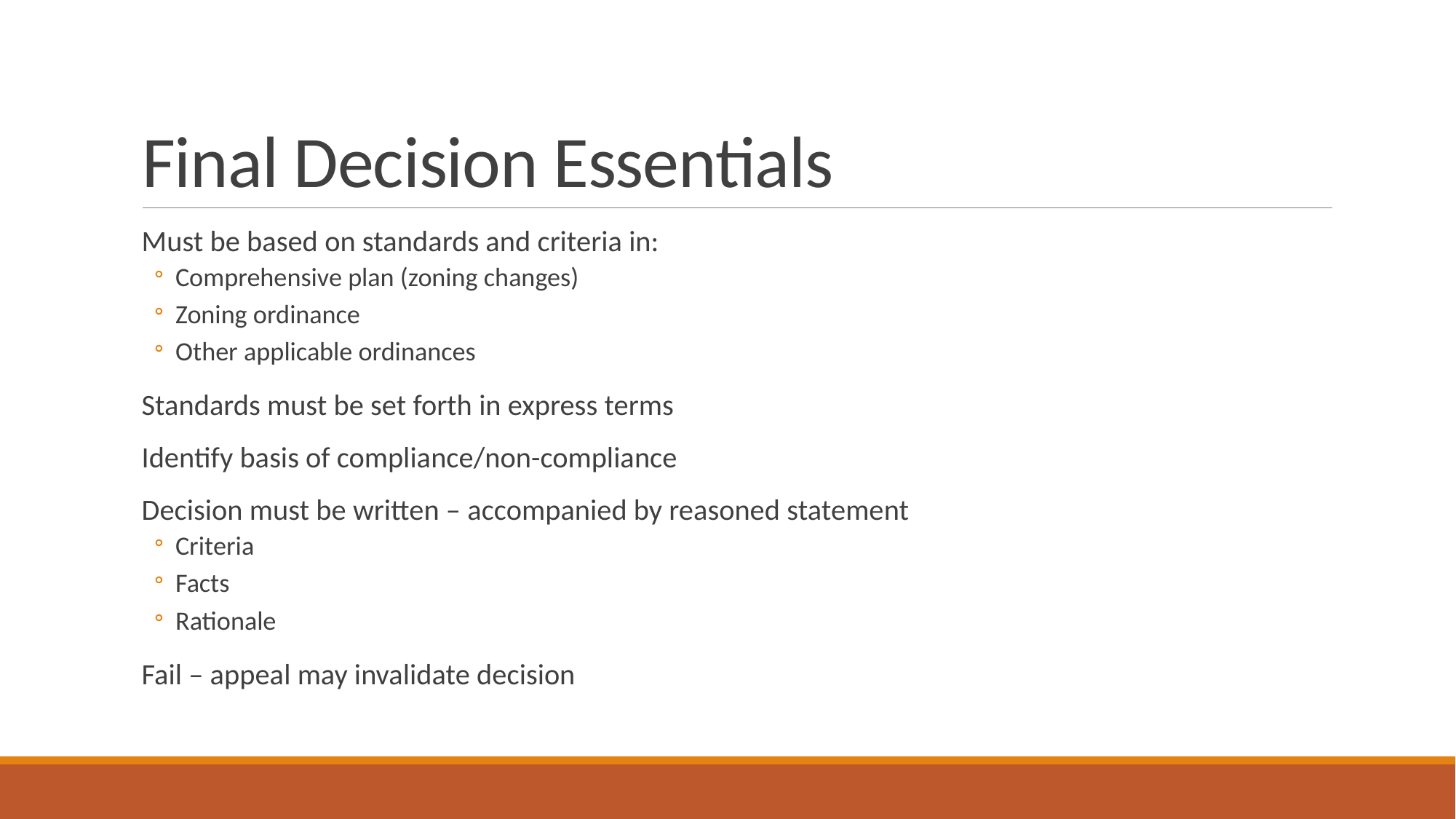

# Final Decision Essentials
Must be based on standards and criteria in:
Comprehensive plan (zoning changes)
Zoning ordinance
Other applicable ordinances
Standards must be set forth in express terms
Identify basis of compliance/non-compliance
Decision must be written – accompanied by reasoned statement
Criteria
Facts
Rationale
Fail – appeal may invalidate decision